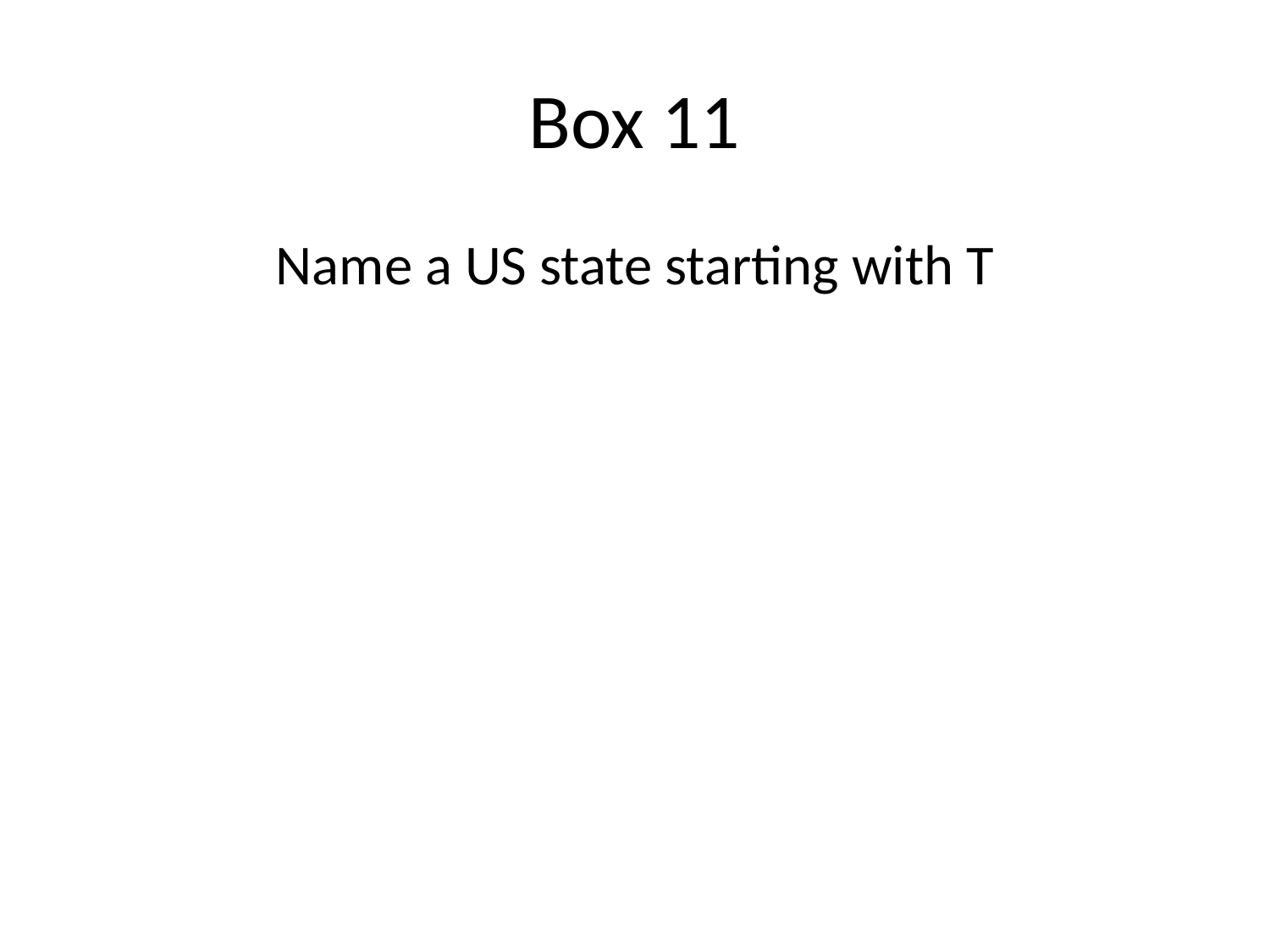

# Box 11
Name a US state starting with T